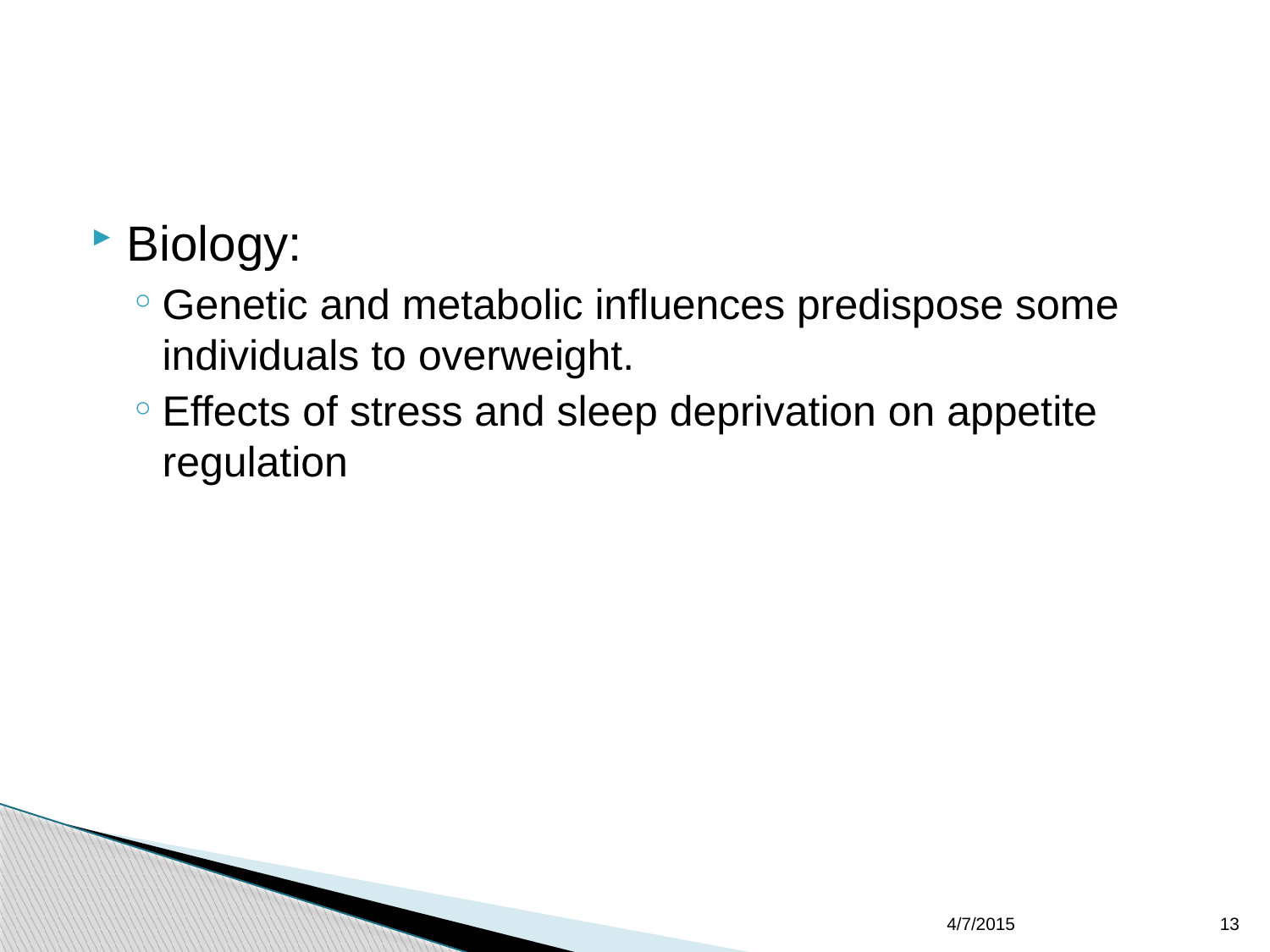

#
Biology:
Genetic and metabolic influences predispose some individuals to overweight.
Effects of stress and sleep deprivation on appetite regulation

4/7/2015
13